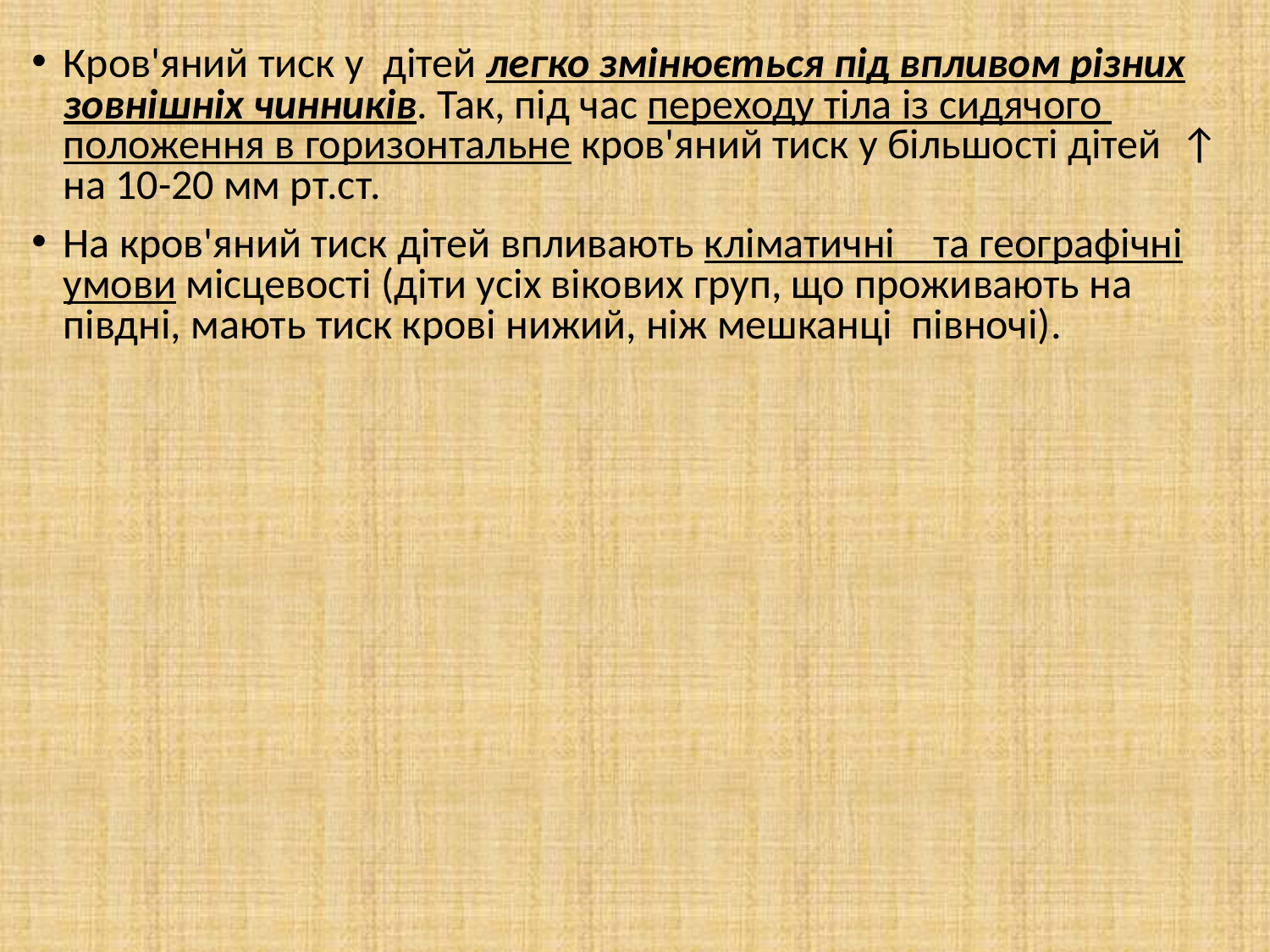

Кров'яний тиск у  дітей легко змінюється під впливом різних зовнішніх чинників. Так, під час переходу тіла із сидячого  положення в горизонтальне кров'яний тиск у більшості дітей  ↑ на 10-20 мм рт.ст.
На кров'яний тиск дітей впливають кліматичні    та географічні умови місцевості (діти усіх вікових груп, що проживають на півдні, мають тиск крові нижий, ніж мешканці  півночі).